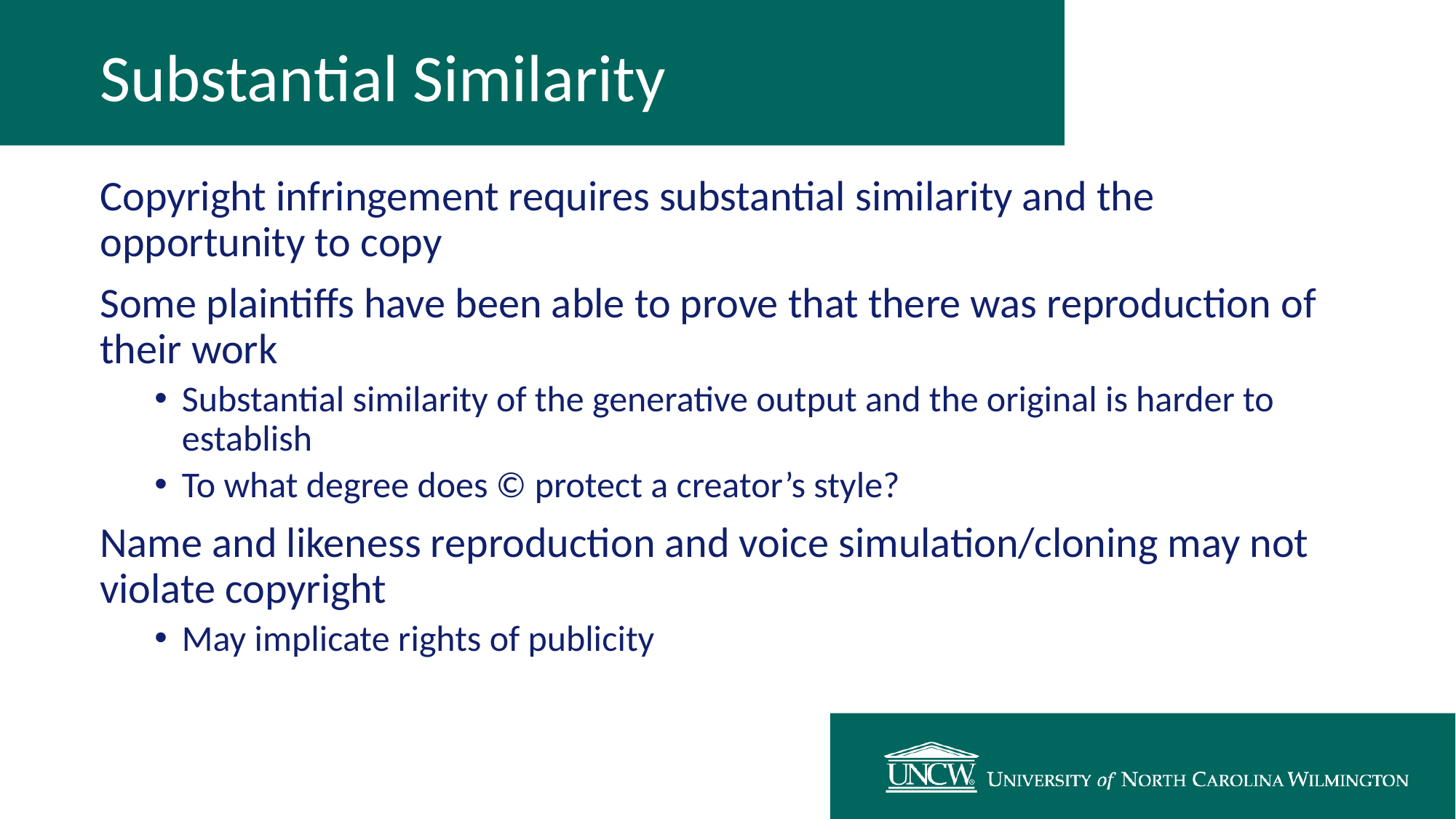

# Substantial Similarity
Copyright infringement requires substantial similarity and the opportunity to copy
Some plaintiffs have been able to prove that there was reproduction of their work
Substantial similarity of the generative output and the original is harder to establish
To what degree does © protect a creator’s style?
Name and likeness reproduction and voice simulation/cloning may not violate copyright
May implicate rights of publicity